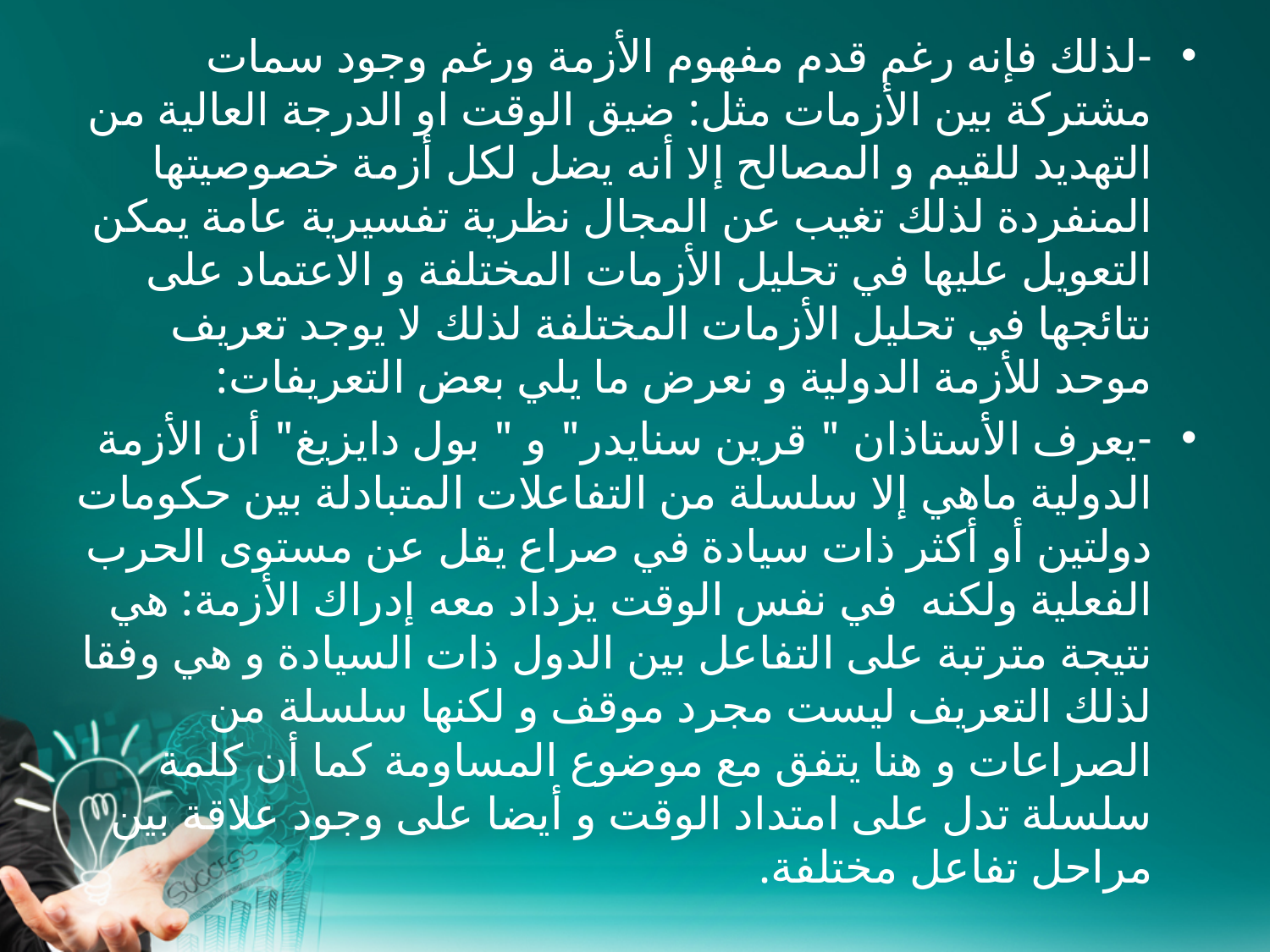

-	لذلك فإنه رغم قدم مفهوم الأزمة ورغم وجود سمات مشتركة بين الأزمات مثل: ضيق الوقت او الدرجة العالية من التهديد للقيم و المصالح إلا أنه يضل لكل أزمة خصوصيتها المنفردة لذلك تغيب عن المجال نظرية تفسيرية عامة يمكن التعويل عليها في تحليل الأزمات المختلفة و الاعتماد على نتائجها في تحليل الأزمات المختلفة لذلك لا يوجد تعريف موحد للأزمة الدولية و نعرض ما يلي بعض التعريفات:
-	يعرف الأستاذان " قرين سنايدر" و " بول دايزيغ" أن الأزمة الدولية ماهي إلا سلسلة من التفاعلات المتبادلة بين حكومات دولتين أو أكثر ذات سيادة في صراع يقل عن مستوى الحرب الفعلية ولكنه  في نفس الوقت يزداد معه إدراك الأزمة: هي نتيجة مترتبة على التفاعل بين الدول ذات السيادة و هي وفقا لذلك التعريف ليست مجرد موقف و لكنها سلسلة من الصراعات و هنا يتفق مع موضوع المساومة كما أن كلمة سلسلة تدل على امتداد الوقت و أيضا على وجود علاقة بين مراحل تفاعل مختلفة.